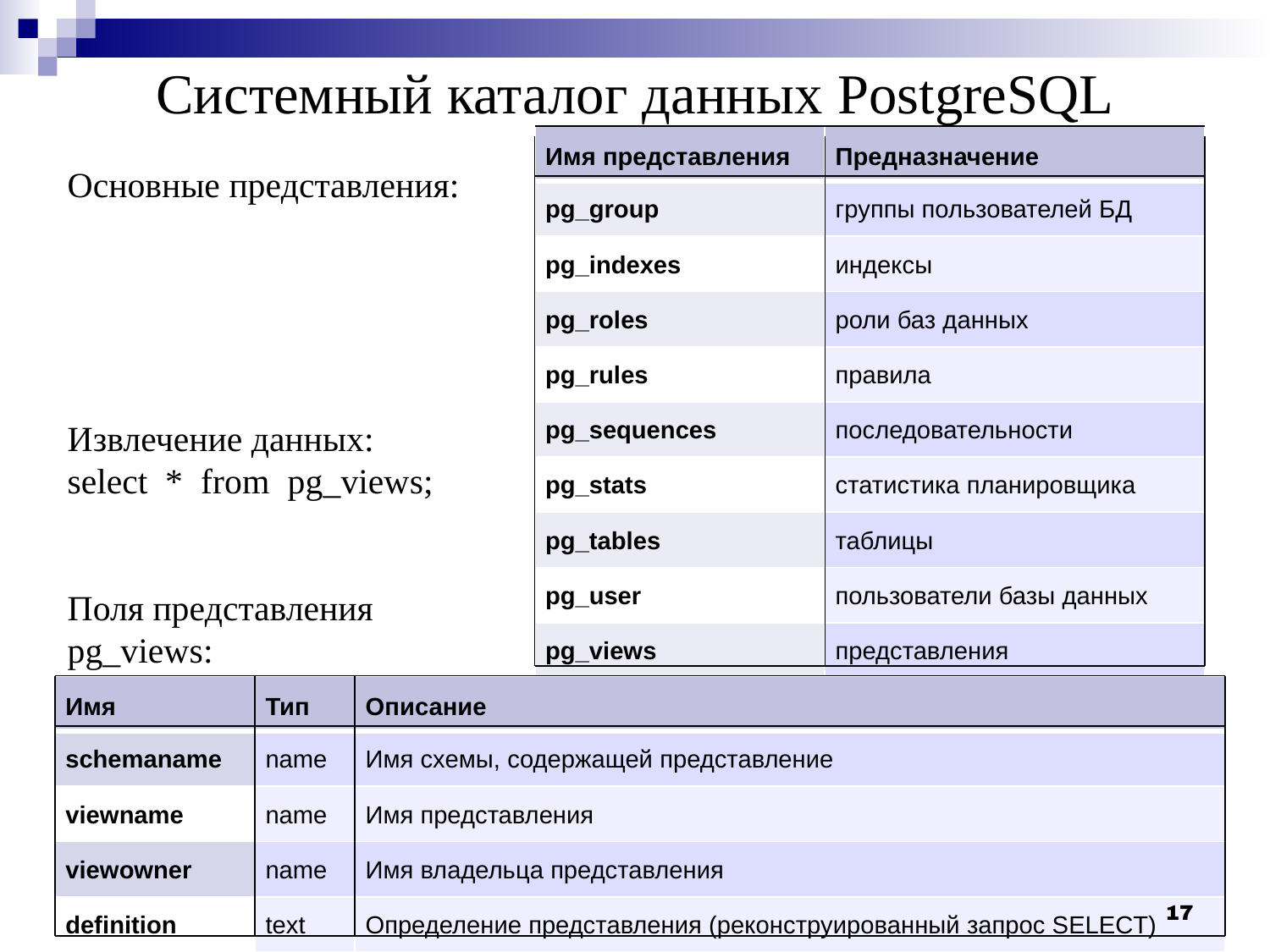

# Системный каталог данных PostgreSQL
| Имя представления | Предназначение |
| --- | --- |
| pg\_group | группы пользователей БД |
| pg\_indexes | индексы |
| pg\_roles | роли баз данных |
| pg\_rules | правила |
| pg\_sequences | последовательности |
| pg\_stats | статистика планировщика |
| pg\_tables | таблицы |
| pg\_user | пользователи базы данных |
| pg\_views | представления |
Основные представления:

Извлечение данных:
select  *  from  pg_views;

Поля представления pg_views:
| Имя | Тип | Описание |
| --- | --- | --- |
| schemaname | name | Имя схемы, содержащей представление |
| viewname | name | Имя представления |
| viewowner | name | Имя владельца представления |
| definition | text | Определение представления (реконструированный запрос SELECT) |
17